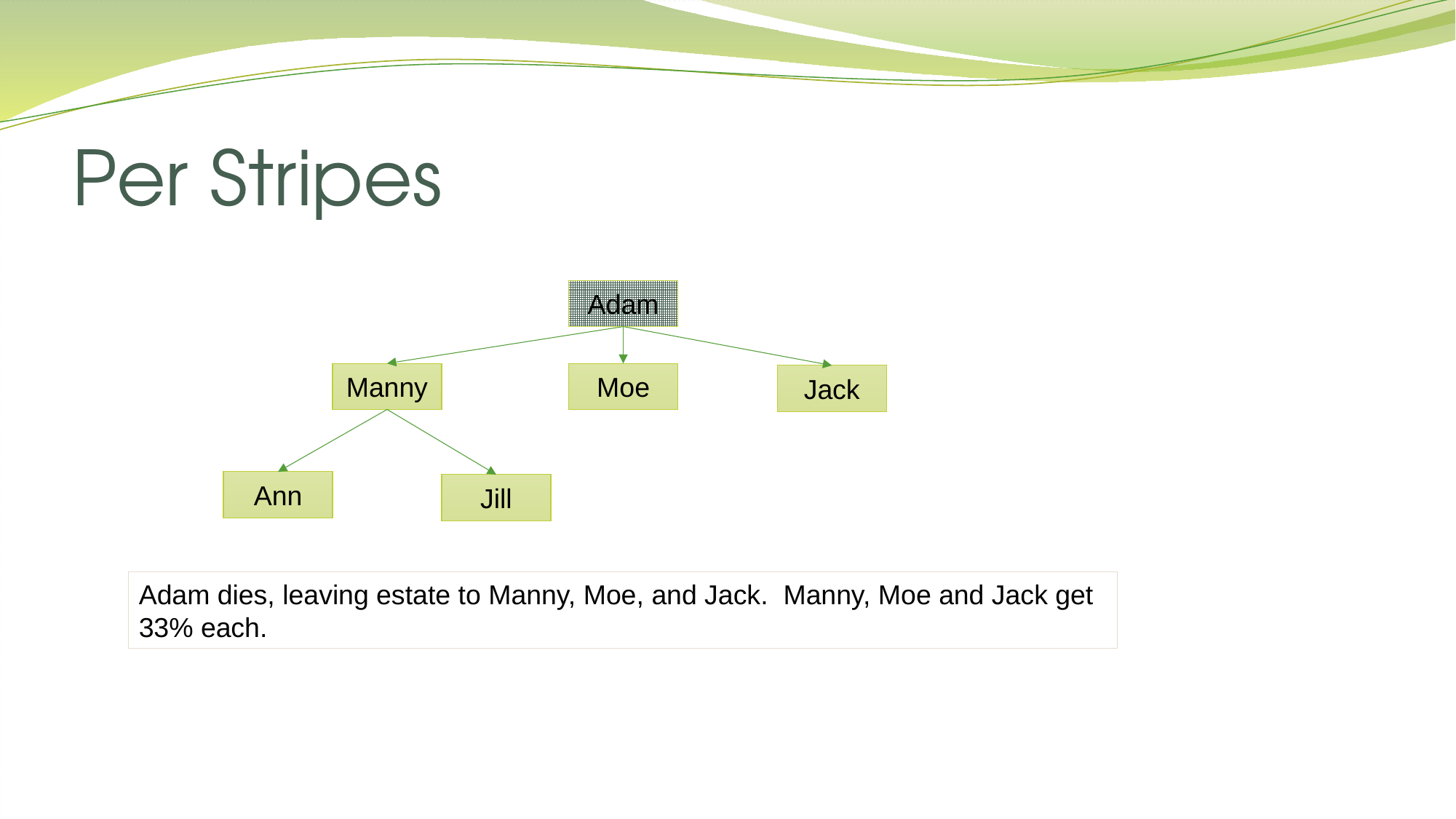

# Per Stripes
Adam
Manny
Moe
Jack
Ann
Jill
Adam dies, leaving estate to Manny, Moe, and Jack.  Manny, Moe and Jack get 33% each.